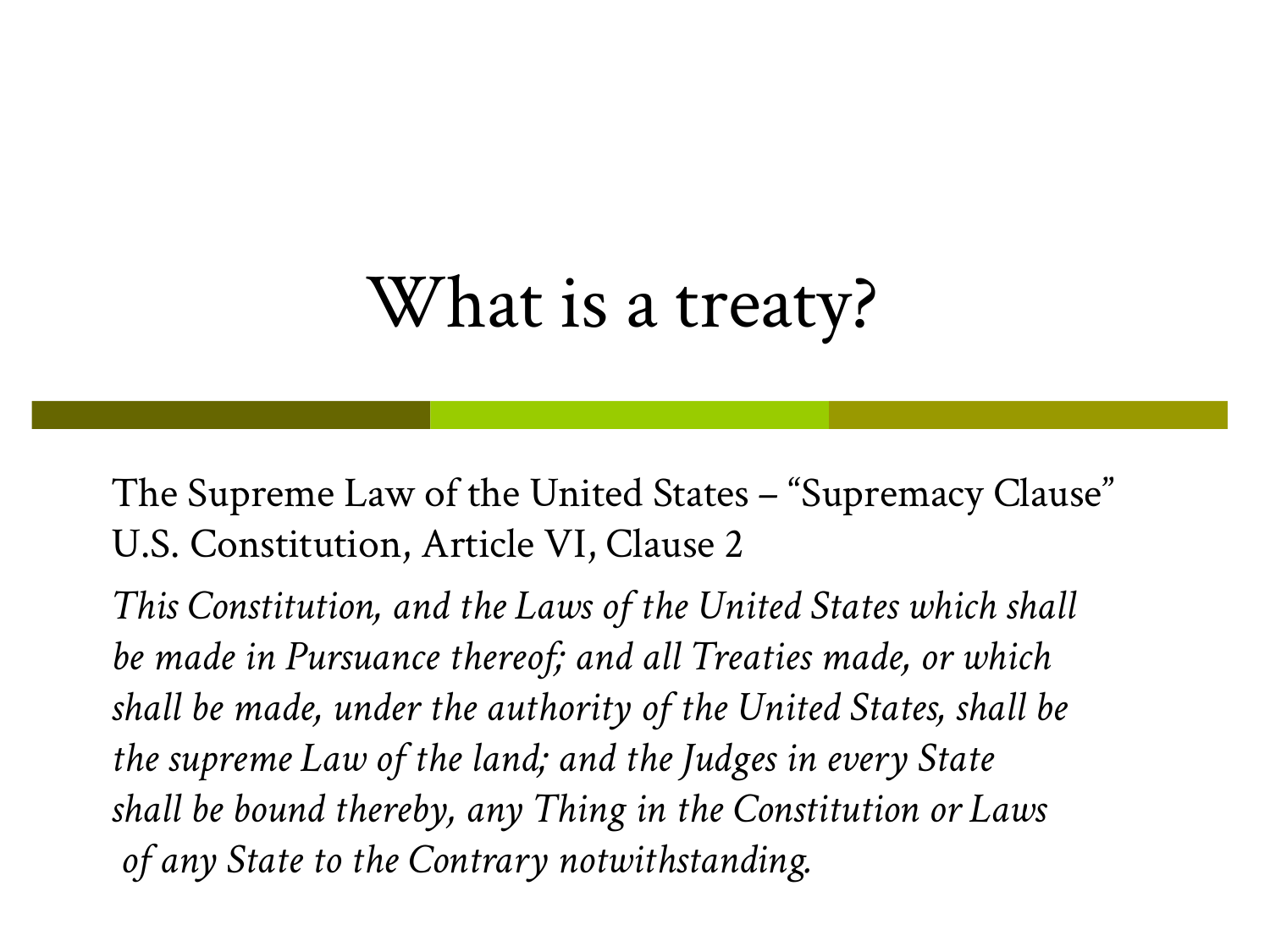

What is a treaty?

The Supreme Law of the United States – “Supremacy Clause”
U.S. Constitution, Article VI, Clause 2
This Constitution, and the Laws of the United States which shall
be made in Pursuance thereof; and all Treaties made, or which
shall be made, under the authority of the United States, shall be
the supreme Law of the land; and the Judges in every State
shall be bound thereby, any Thing in the Constitution or Laws
 of any State to the Contrary notwithstanding.